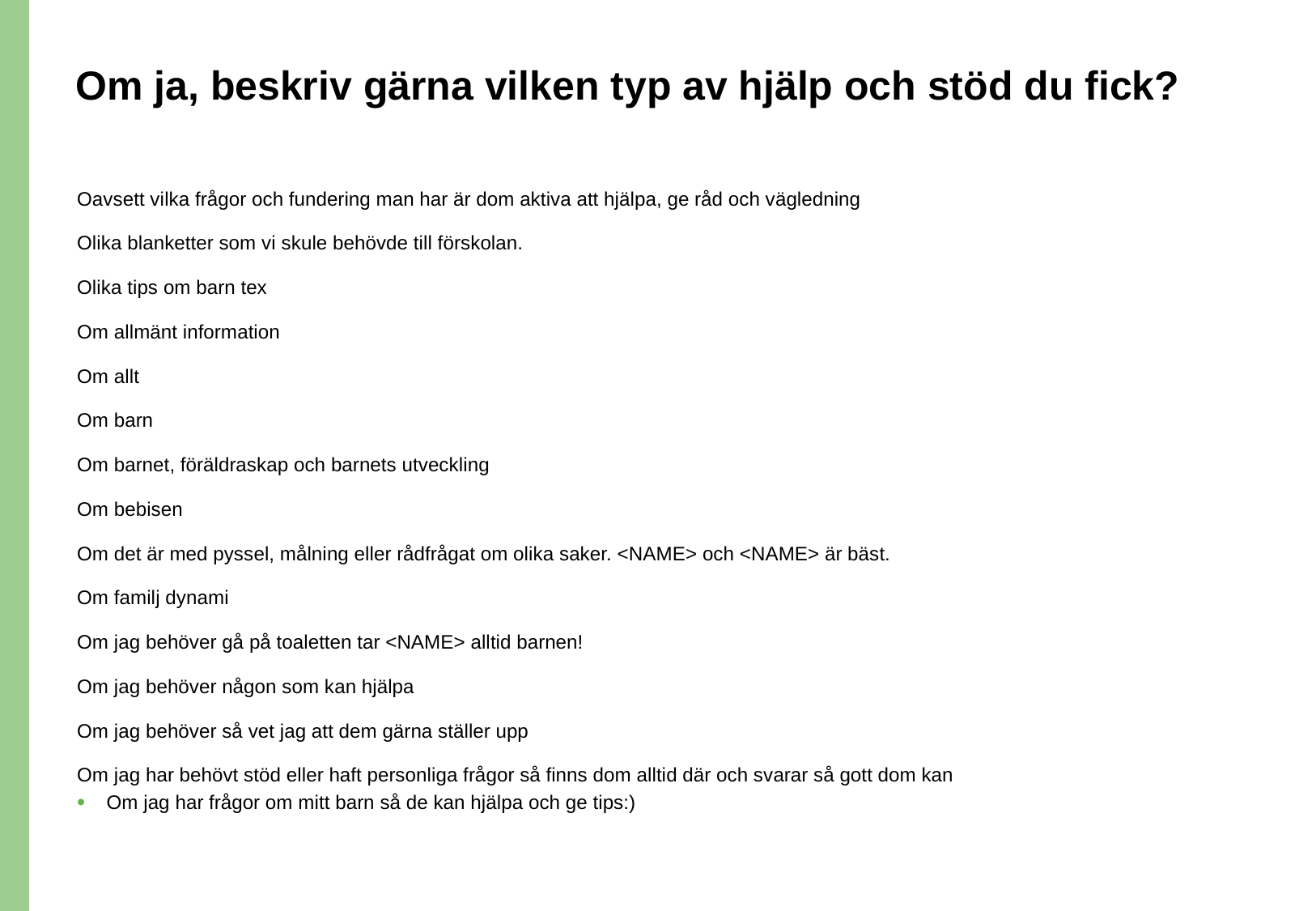

# Om ja, beskriv gärna vilken typ av hjälp och stöd du fick?
Oavsett vilka frågor och fundering man har är dom aktiva att hjälpa, ge råd och vägledning
Olika blanketter som vi skule behövde till förskolan.
Olika tips om barn tex
Om allmänt information
Om allt
Om barn
Om barnet, föräldraskap och barnets utveckling
Om bebisen
Om det är med pyssel, målning eller rådfrågat om olika saker. <NAME> och <NAME> är bäst.
Om familj dynami
Om jag behöver gå på toaletten tar <NAME> alltid barnen!
Om jag behöver någon som kan hjälpa
Om jag behöver så vet jag att dem gärna ställer upp
Om jag har behövt stöd eller haft personliga frågor så finns dom alltid där och svarar så gott dom kan
Om jag har frågor om mitt barn så de kan hjälpa och ge tips:)